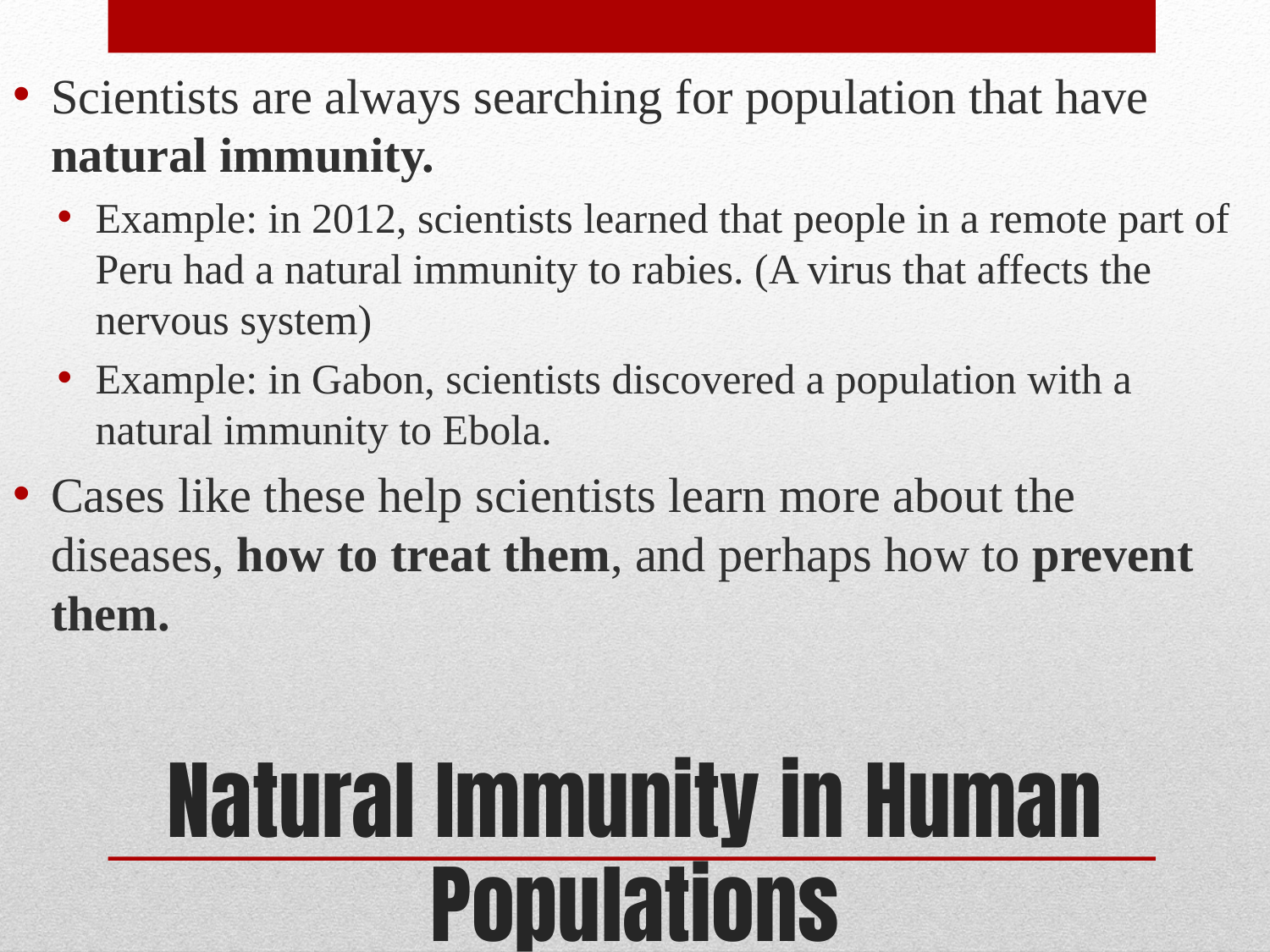

Scientists are always searching for population that have natural immunity.
Example: in 2012, scientists learned that people in a remote part of Peru had a natural immunity to rabies. (A virus that affects the nervous system)
Example: in Gabon, scientists discovered a population with a natural immunity to Ebola.
Cases like these help scientists learn more about the diseases, how to treat them, and perhaps how to prevent them.
# Natural Immunity in Human Populations